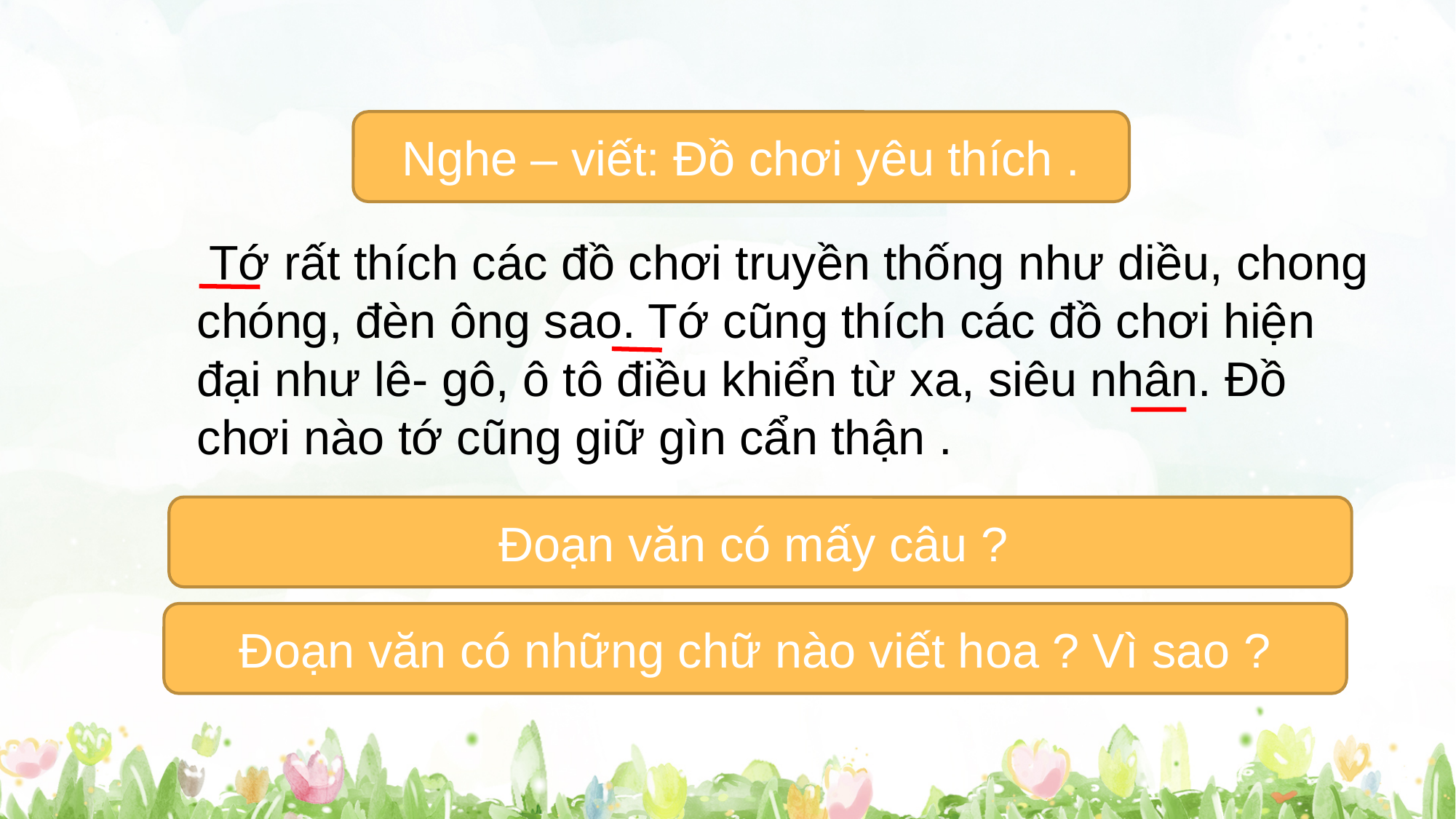

Nghe – viết: Đồ chơi yêu thích .
 Tớ rất thích các đồ chơi truyền thống như diều, chong chóng, đèn ông sao. Tớ cũng thích các đồ chơi hiện đại như lê- gô, ô tô điều khiển từ xa, siêu nhân. Đồ chơi nào tớ cũng giữ gìn cẩn thận .
Đoạn văn có mấy câu ?
Đoạn văn có những chữ nào viết hoa ? Vì sao ?